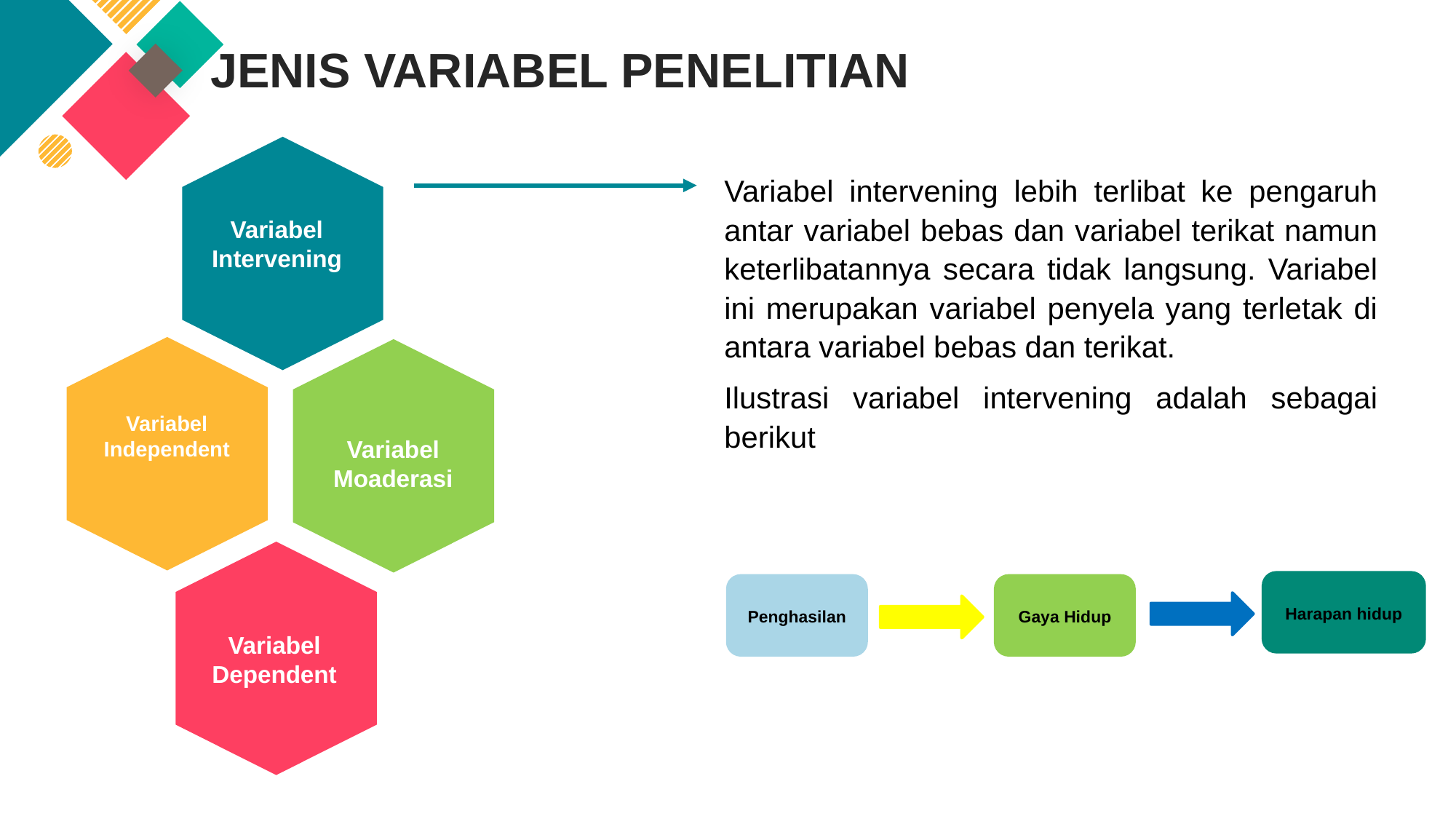

JENIS VARIABEL PENELITIAN

Variabel intervening lebih terlibat ke pengaruh antar variabel bebas dan variabel terikat namun keterlibatannya secara tidak langsung. Variabel ini merupakan variabel penyela yang terletak di antara variabel bebas dan terikat.
Ilustrasi variabel intervening adalah sebagai berikut
Variabel Intervening

Variabel Independent

Variabel Moaderasi

Variabel Dependent
Harapan hidup
Penghasilan

Gaya Hidup